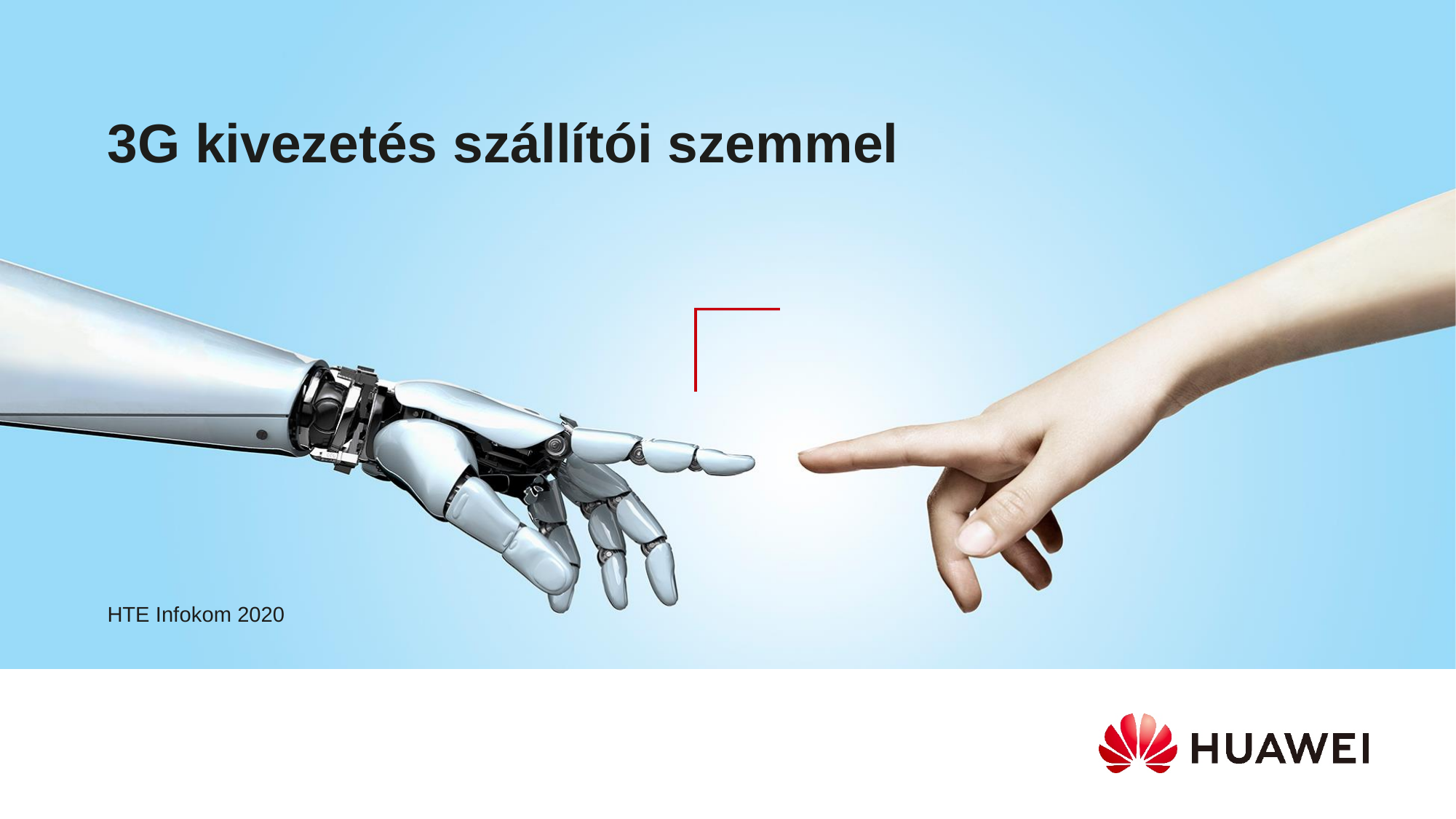

# 3G kivezetés szállítói szemmel
HTE Infokom 2020